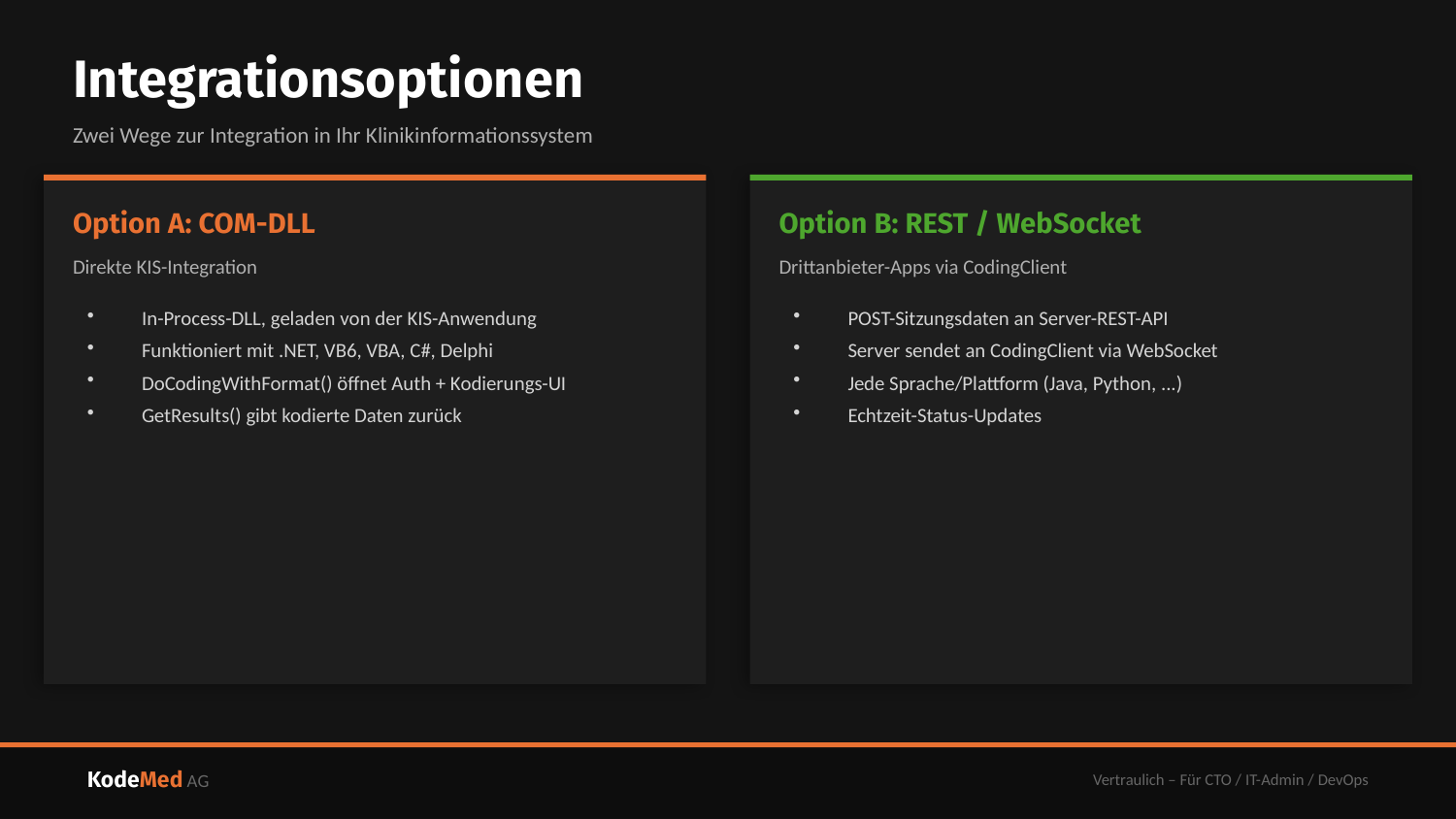

Integrationsoptionen
Zwei Wege zur Integration in Ihr Klinikinformationssystem

Option A: COM-DLL
Option B: REST / WebSocket
Direkte KIS-Integration
Drittanbieter-Apps via CodingClient
In-Process-DLL, geladen von der KIS-Anwendung
Funktioniert mit .NET, VB6, VBA, C#, Delphi
DoCodingWithFormat() öffnet Auth + Kodierungs-UI
GetResults() gibt kodierte Daten zurück
POST-Sitzungsdaten an Server-REST-API
Server sendet an CodingClient via WebSocket
Jede Sprache/Plattform (Java, Python, ...)
Echtzeit-Status-Updates

KodeMed AG
Vertraulich – Für CTO / IT-Admin / DevOps